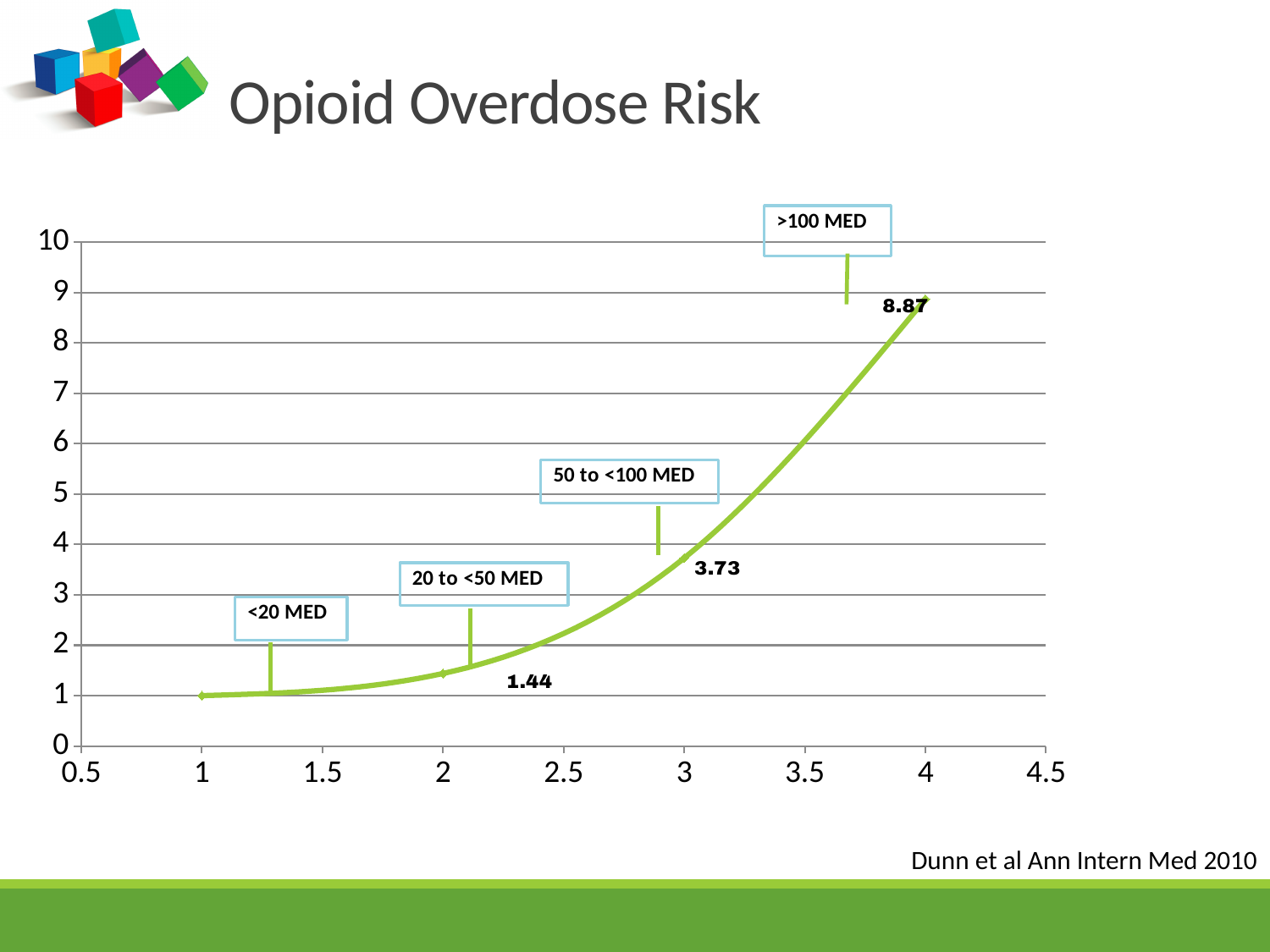

# Opioid Overdose Risk

### Chart

| Category | Hazard Ratio |
|---|---|
Dunn et al Ann Intern Med 2010